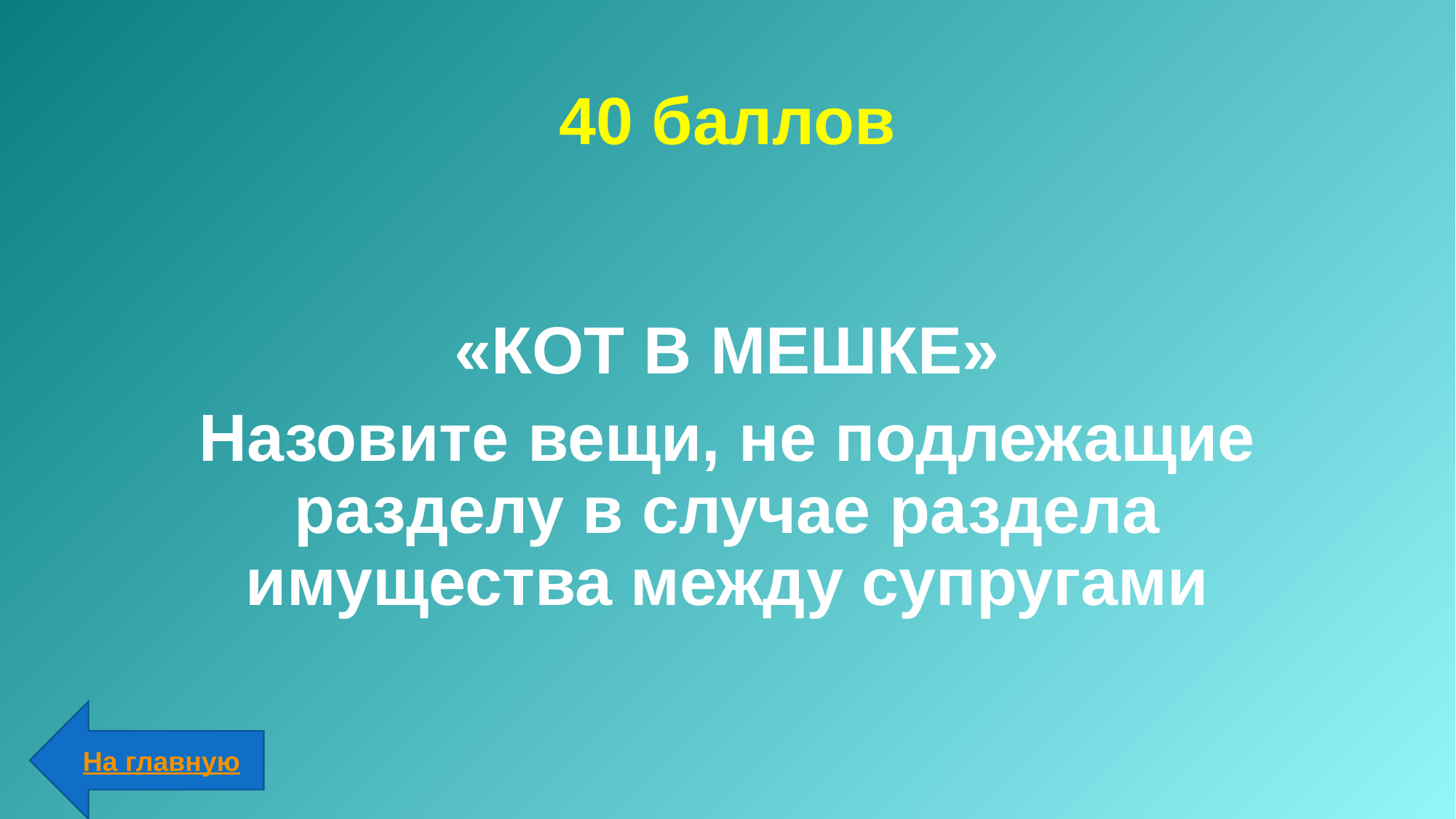

# 40 баллов
«КОТ В МЕШКЕ»
Назовите вещи, не подлежащие разделу в случае раздела имущества между супругами
На главную